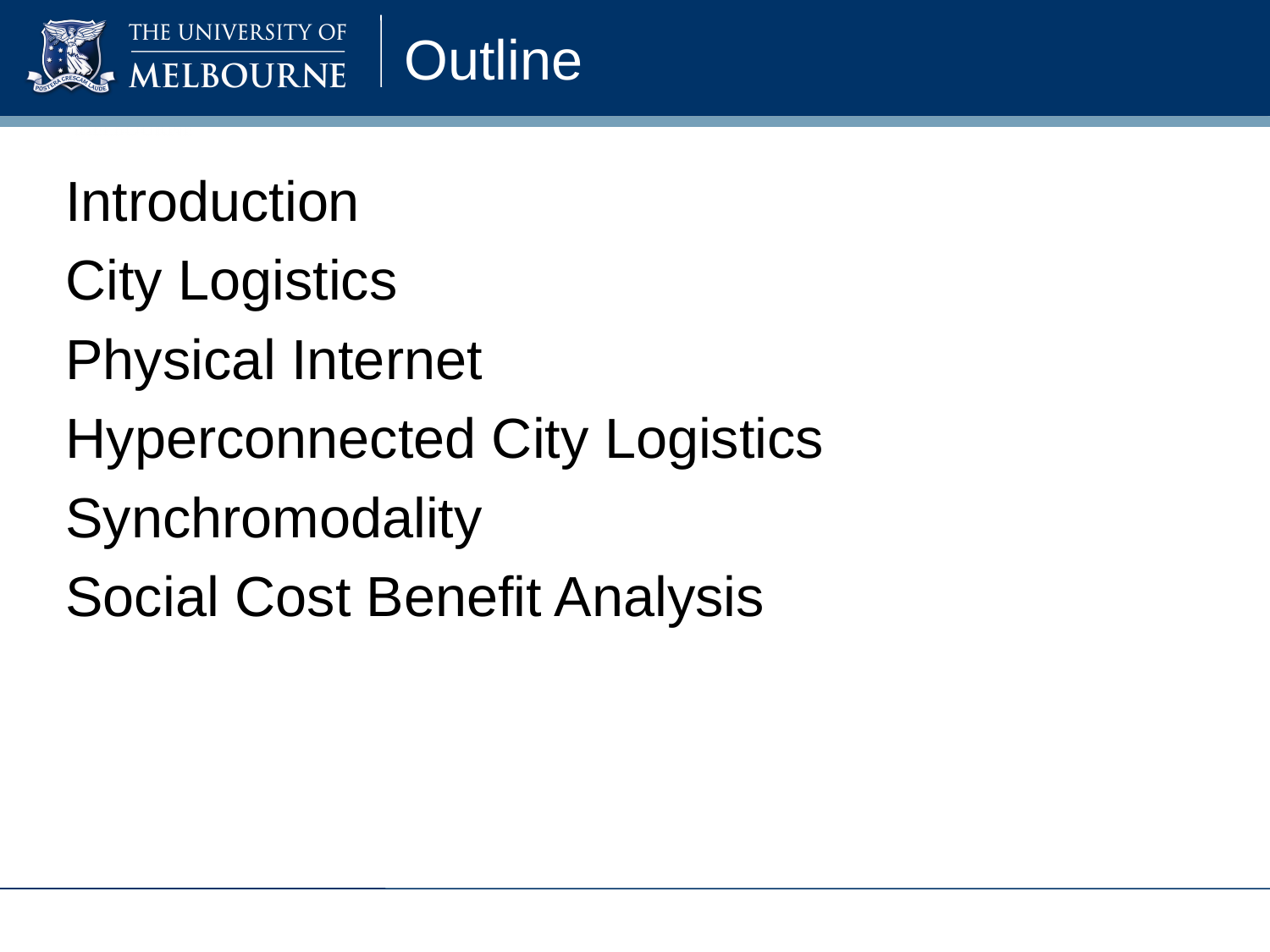

# Outline
Introduction
City Logistics
Physical Internet
Hyperconnected City Logistics
Synchromodality
Social Cost Benefit Analysis